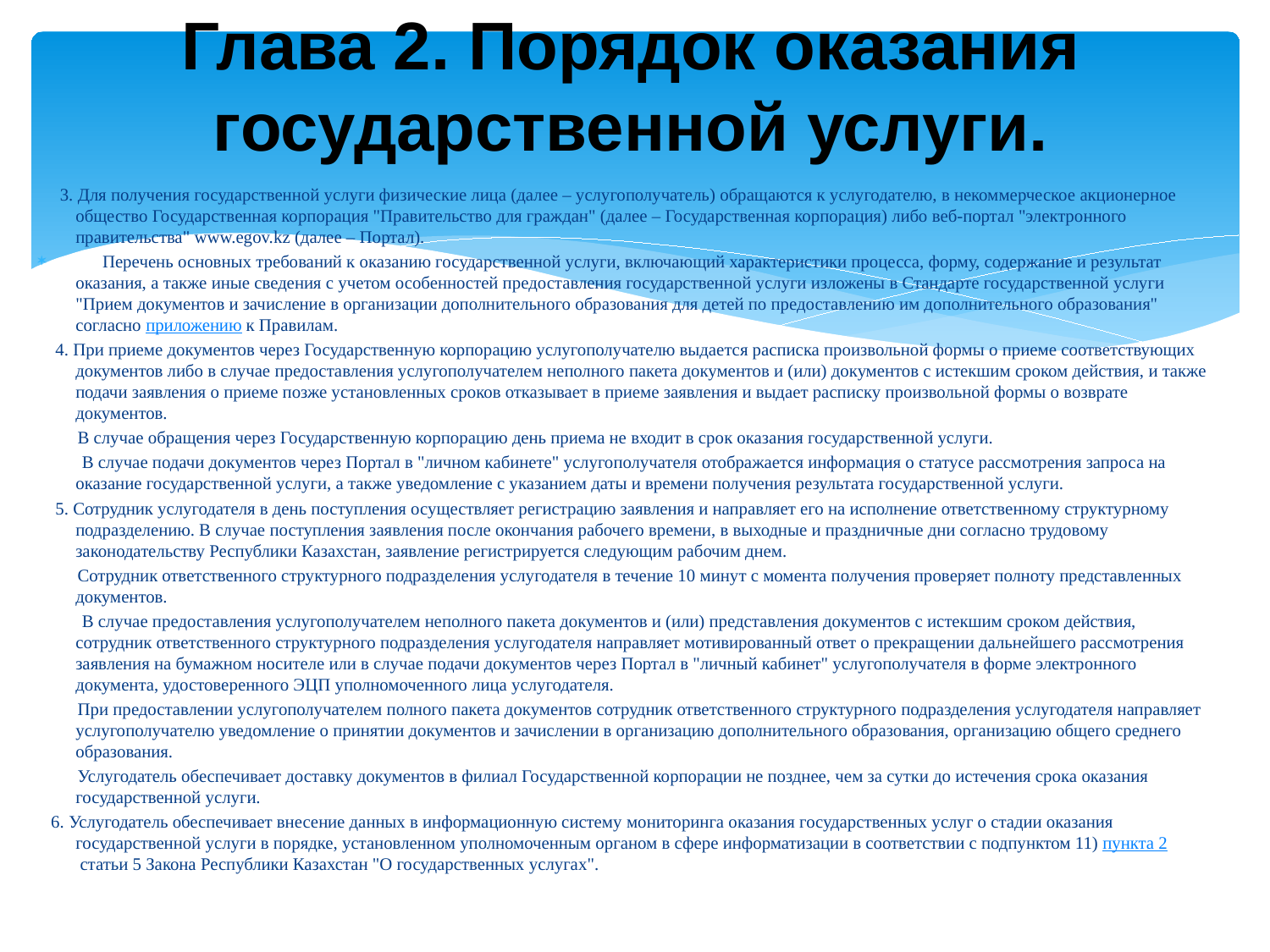

# Глава 2. Порядок оказания государственной услуги.
     3. Для получения государственной услуги физические лица (далее – услугополучатель) обращаются к услугодателю, в некоммерческое акционерное общество Государственная корпорация "Правительство для граждан" (далее – Государственная корпорация) либо веб-портал "электронного правительства" www.egov.kz (далее – Портал).
      Перечень основных требований к оказанию государственной услуги, включающий характеристики процесса, форму, содержание и результат оказания, а также иные сведения с учетом особенностей предоставления государственной услуги изложены в Стандарте государственной услуги "Прием документов и зачисление в организации дополнительного образования для детей по предоставлению им дополнительного образования" согласно приложению к Правилам.
    4. При приеме документов через Государственную корпорацию услугополучателю выдается расписка произвольной формы о приеме соответствующих документов либо в случае предоставления услугополучателем неполного пакета документов и (или) документов с истекшим сроком действия, и также подачи заявления о приеме позже установленных сроков отказывает в приеме заявления и выдает расписку произвольной формы о возврате документов.
         В случае обращения через Государственную корпорацию день приема не входит в срок оказания государственной услуги.
          В случае подачи документов через Портал в "личном кабинете" услугополучателя отображается информация о статусе рассмотрения запроса на оказание государственной услуги, а также уведомление с указанием даты и времени получения результата государственной услуги.
    5. Сотрудник услугодателя в день поступления осуществляет регистрацию заявления и направляет его на исполнение ответственному структурному подразделению. В случае поступления заявления после окончания рабочего времени, в выходные и праздничные дни согласно трудовому законодательству Республики Казахстан, заявление регистрируется следующим рабочим днем.
         Сотрудник ответственного структурного подразделения услугодателя в течение 10 минут с момента получения проверяет полноту представленных документов.
          В случае предоставления услугополучателем неполного пакета документов и (или) представления документов с истекшим сроком действия, сотрудник ответственного структурного подразделения услугодателя направляет мотивированный ответ о прекращении дальнейшего рассмотрения заявления на бумажном носителе или в случае подачи документов через Портал в "личный кабинет" услугополучателя в форме электронного документа, удостоверенного ЭЦП уполномоченного лица услугодателя.
         При предоставлении услугополучателем полного пакета документов сотрудник ответственного структурного подразделения услугодателя направляет услугополучателю уведомление о принятии документов и зачислении в организацию дополнительного образования, организацию общего среднего образования.
         Услугодатель обеспечивает доставку документов в филиал Государственной корпорации не позднее, чем за сутки до истечения срока оказания государственной услуги.
   6. Услугодатель обеспечивает внесение данных в информационную систему мониторинга оказания государственных услуг о стадии оказания государственной услуги в порядке, установленном уполномоченным органом в сфере информатизации в соответствии с подпунктом 11) пункта 2 статьи 5 Закона Республики Казахстан "О государственных услугах".